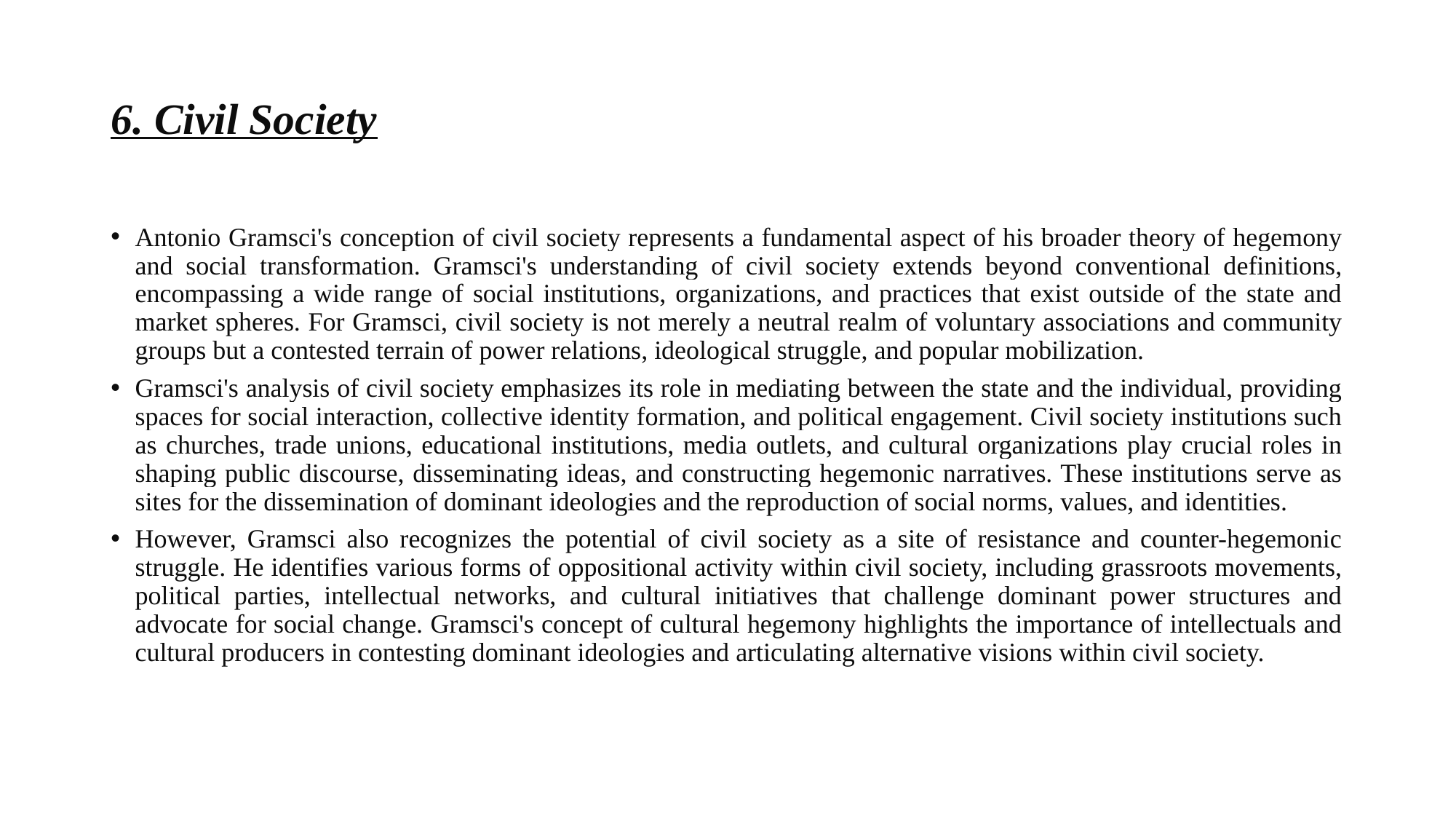

# 6. Civil Society
Antonio Gramsci's conception of civil society represents a fundamental aspect of his broader theory of hegemony and social transformation. Gramsci's understanding of civil society extends beyond conventional definitions, encompassing a wide range of social institutions, organizations, and practices that exist outside of the state and market spheres. For Gramsci, civil society is not merely a neutral realm of voluntary associations and community groups but a contested terrain of power relations, ideological struggle, and popular mobilization.
Gramsci's analysis of civil society emphasizes its role in mediating between the state and the individual, providing spaces for social interaction, collective identity formation, and political engagement. Civil society institutions such as churches, trade unions, educational institutions, media outlets, and cultural organizations play crucial roles in shaping public discourse, disseminating ideas, and constructing hegemonic narratives. These institutions serve as sites for the dissemination of dominant ideologies and the reproduction of social norms, values, and identities.
However, Gramsci also recognizes the potential of civil society as a site of resistance and counter-hegemonic struggle. He identifies various forms of oppositional activity within civil society, including grassroots movements, political parties, intellectual networks, and cultural initiatives that challenge dominant power structures and advocate for social change. Gramsci's concept of cultural hegemony highlights the importance of intellectuals and cultural producers in contesting dominant ideologies and articulating alternative visions within civil society.